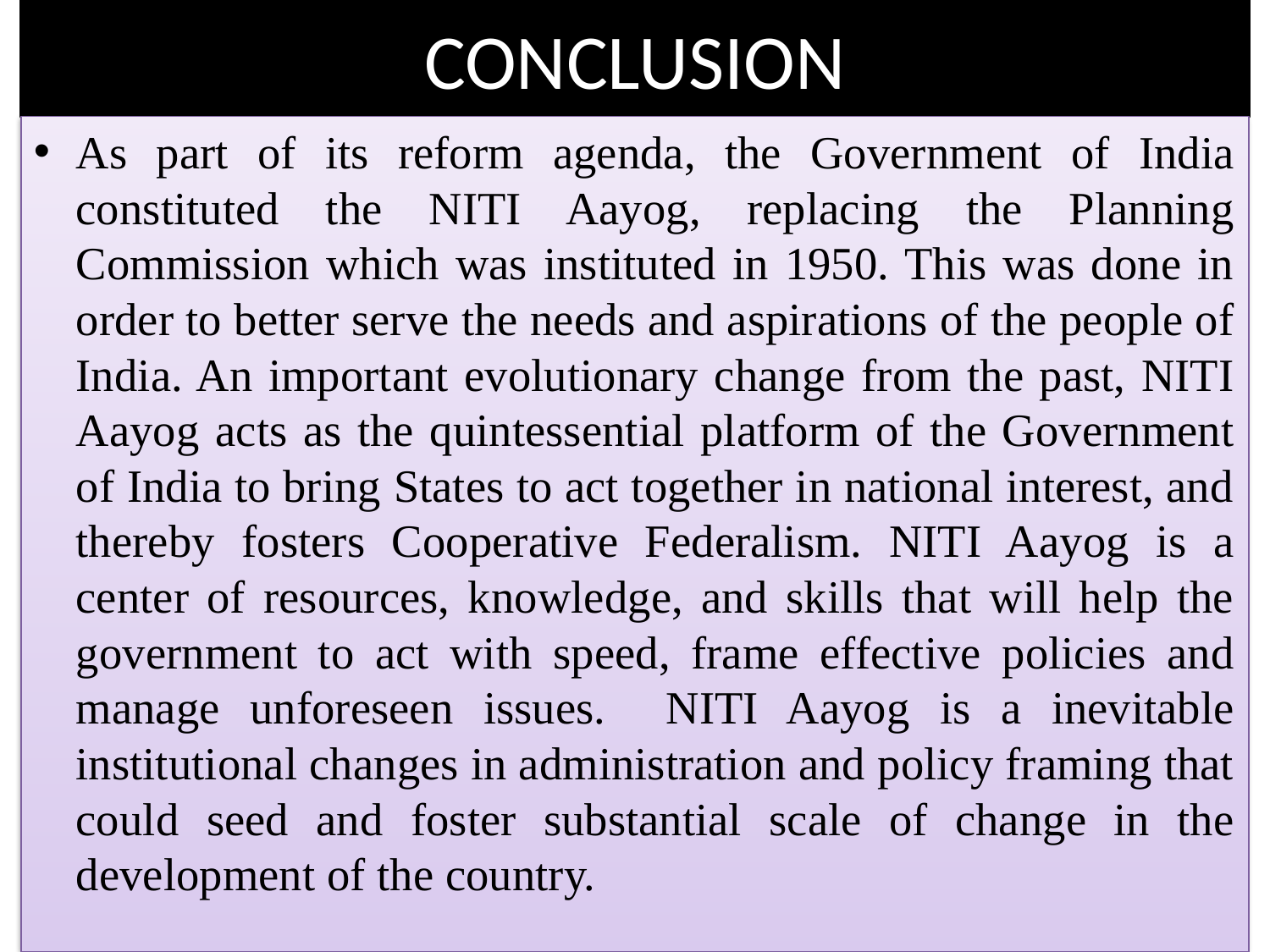

# CONCLUSION
As part of its reform agenda, the Government of India constituted the NITI Aayog, replacing the Planning Commission which was instituted in 1950. This was done in order to better serve the needs and aspirations of the people of India. An important evolutionary change from the past, NITI Aayog acts as the quintessential platform of the Government of India to bring States to act together in national interest, and thereby fosters Cooperative Federalism. NITI Aayog is a center of resources, knowledge, and skills that will help the government to act with speed, frame effective policies and manage unforeseen issues.  NITI Aayog is a inevitable institutional changes in administration and policy framing that could seed and foster substantial scale of change in the development of the country.